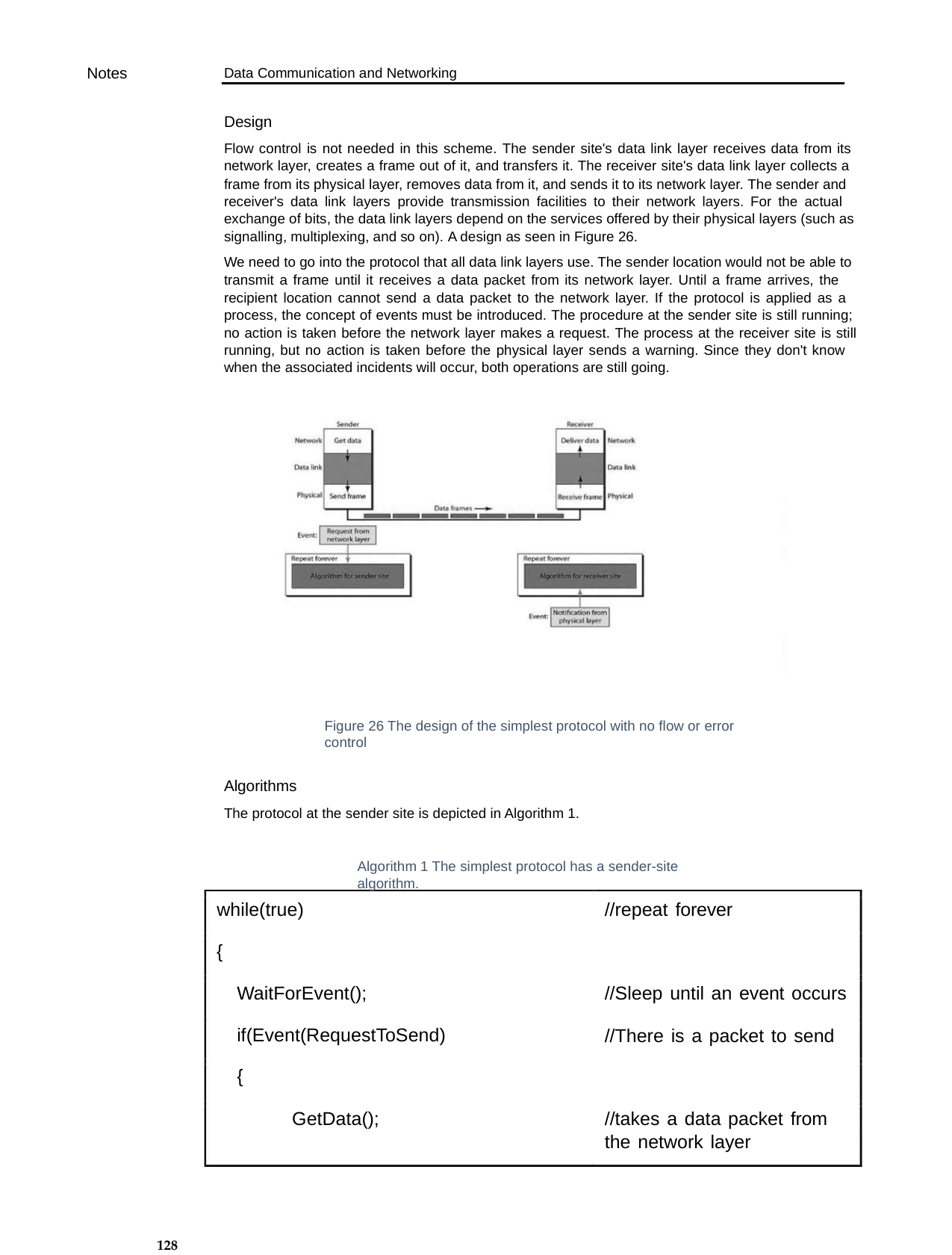

Notes
Data Communication and Networking

Design
Flow control is not needed in this scheme. The sender site's data link layer receives data from its
network layer, creates a frame out of it, and transfers it. The receiver site's data link layer collects a
frame from its physical layer, removes data from it, and sends it to its network layer. The sender and
receiver's data link layers provide transmission facilities to their network layers. For the actual
exchange of bits, the data link layers depend on the services offered by their physical layers (such as
signalling, multiplexing, and so on). A design as seen in Figure 26.
We need to go into the protocol that all data link layers use. The sender location would not be able to
transmit a frame until it receives a data packet from its network layer. Until a frame arrives, the
recipient location cannot send a data packet to the network layer. If the protocol is applied as a
process, the concept of events must be introduced. The procedure at the sender site is still running;
no action is taken before the network layer makes a request. The process at the receiver site is still
running, but no action is taken before the physical layer sends a warning. Since they don't know
when the associated incidents will occur, both operations are still going.

Figure 26 The design of the simplest protocol with no flow or error control
Algorithms
The protocol at the sender site is depicted in Algorithm 1.
Algorithm 1 The simplest protocol has a sender-site algorithm.

while(true)
//repeat forever
{
WaitForEvent();
//Sleep until an event occurs
//There is a packet to send
if(Event(RequestToSend)
{
GetData();
//takes a data packet from
the network layer
128